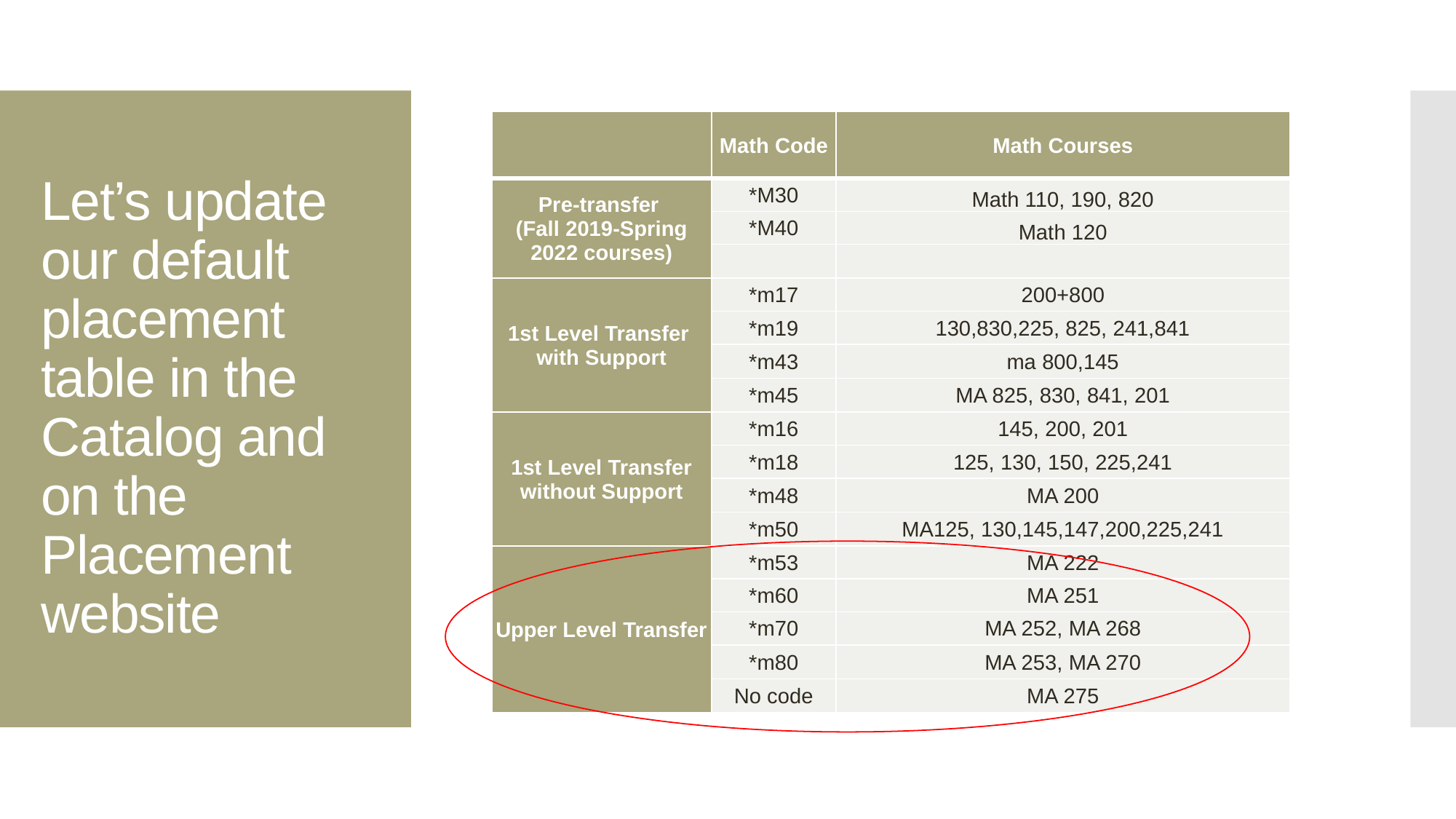

|  | Math Code | Math Courses |
| --- | --- | --- |
| Pre-transfer (Fall 2019-Spring 2022 courses) | \*M30 | Math 110, 190, 820 |
|  | \*M40 | Math 120 |
|  |  |  |
| 1st Level Transfer with Support | \*m17 | 200+800 |
|  | \*m19 | 130,830,225, 825, 241,841 |
|  | \*m43 | ma 800,145 |
|  | \*m45 | MA 825, 830, 841, 201 |
| 1st Level Transfer without Support | \*m16 | 145, 200, 201 |
|  | \*m18 | 125, 130, 150, 225,241 |
|  | \*m48 | MA 200 |
|  | \*m50 | MA125, 130,145,147,200,225,241 |
| Upper Level Transfer | \*m53 | MA 222 |
|  | \*m60 | MA 251 |
|  | \*m70 | MA 252, MA 268 |
|  | \*m80 | MA 253, MA 270 |
|  | No code | MA 275 |
# Let’s update our default placement table in the Catalog and on the Placement website